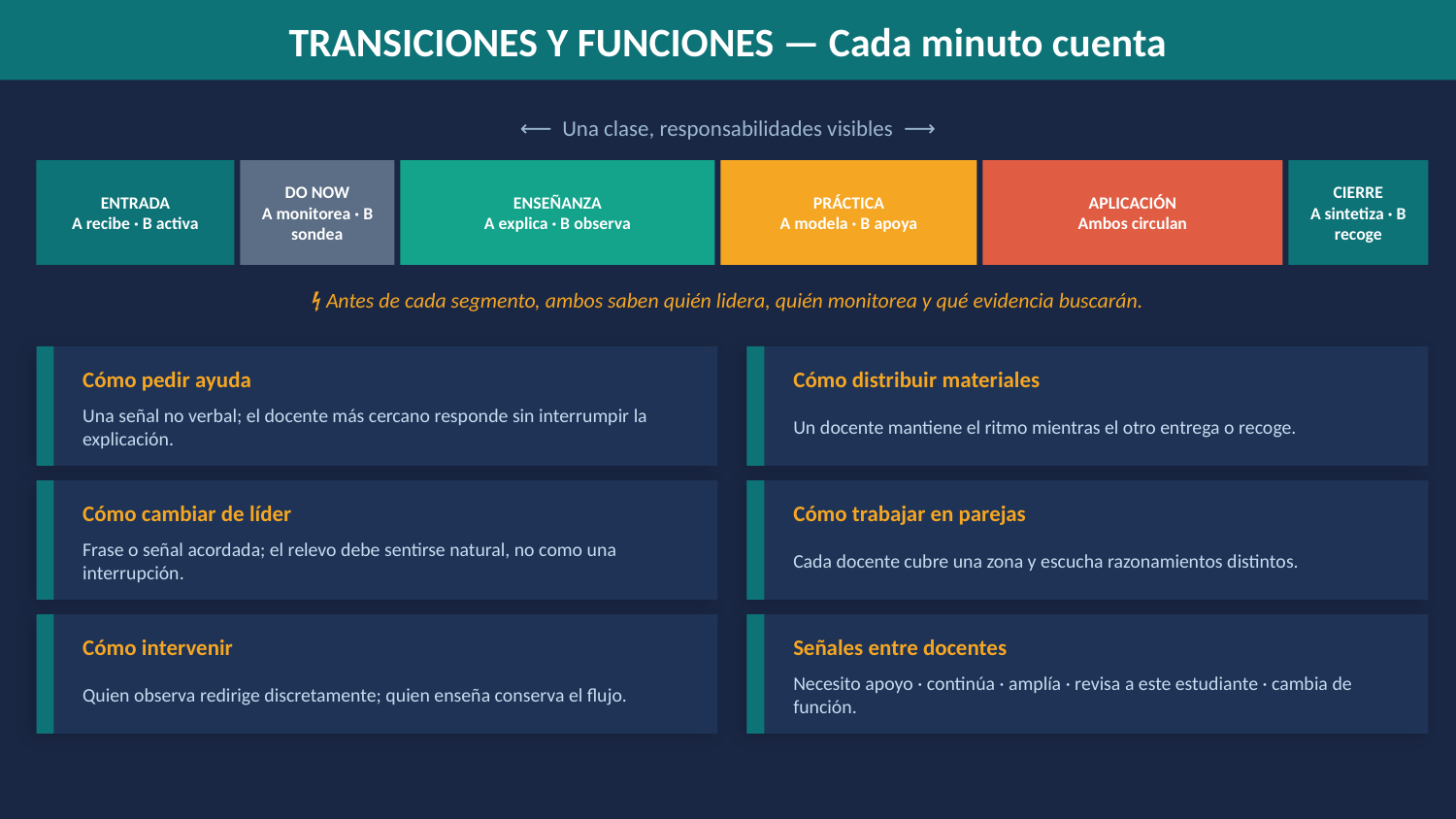

TRANSICIONES Y FUNCIONES — Cada minuto cuenta
⟵  Una clase, responsabilidades visibles  ⟶

ENTRADA
A recibe · B activa

DO NOW
A monitorea · B sondea

ENSEÑANZA
A explica · B observa

PRÁCTICA
A modela · B apoya

APLICACIÓN
Ambos circulan

CIERRE
A sintetiza · B recoge
⚡ Antes de cada segmento, ambos saben quién lidera, quién monitorea y qué evidencia buscarán.

Cómo pedir ayuda
Cómo distribuir materiales
Una señal no verbal; el docente más cercano responde sin interrumpir la explicación.
Un docente mantiene el ritmo mientras el otro entrega o recoge.

Cómo cambiar de líder
Cómo trabajar en parejas
Frase o señal acordada; el relevo debe sentirse natural, no como una interrupción.
Cada docente cubre una zona y escucha razonamientos distintos.

Cómo intervenir
Señales entre docentes
Quien observa redirige discretamente; quien enseña conserva el flujo.
Necesito apoyo · continúa · amplía · revisa a este estudiante · cambia de función.